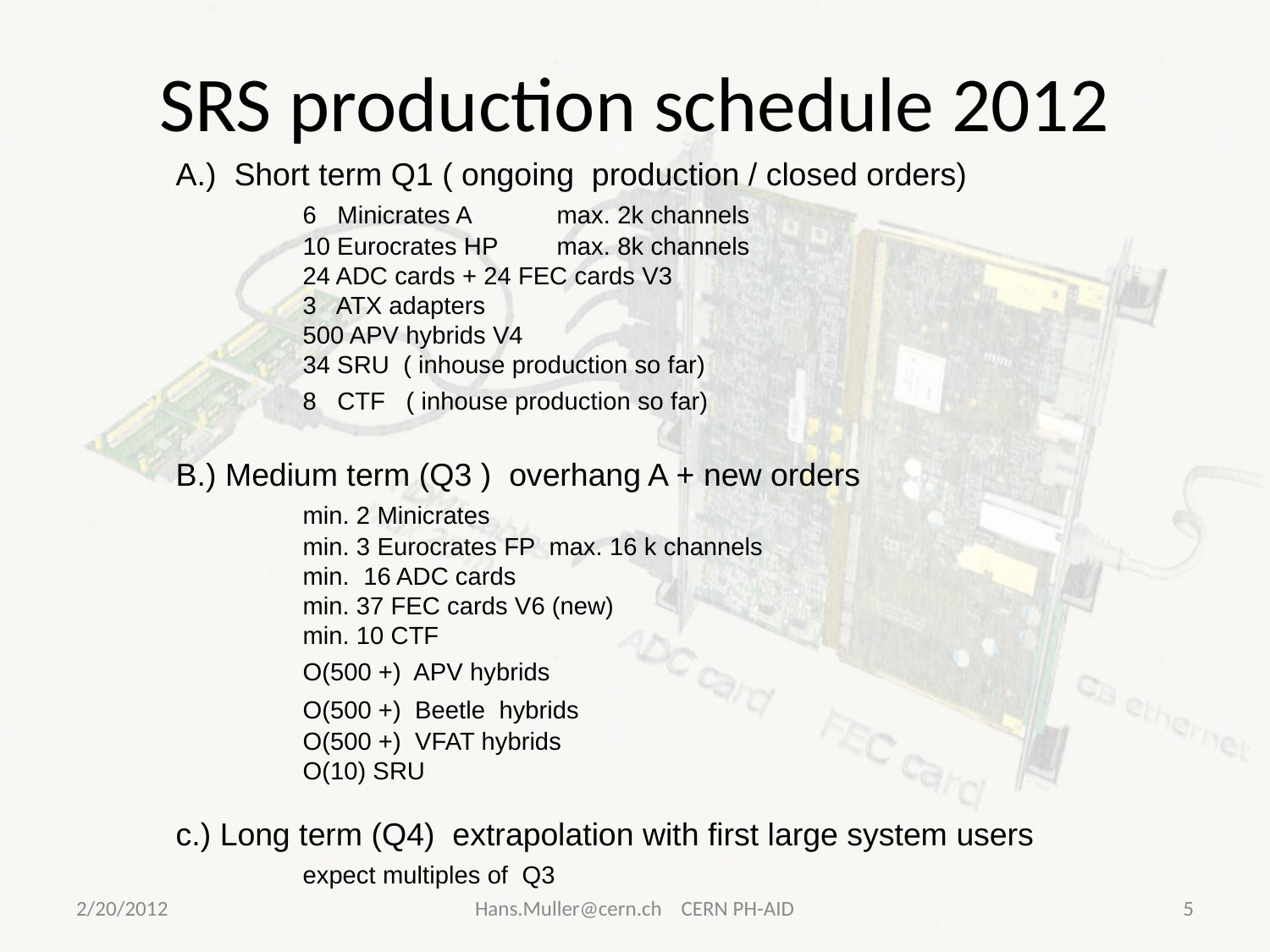

# SRS production schedule 2012
A.)  Short term Q1 ( ongoing  production / closed orders)
	6   Minicrates A	max. 2k channels
	10 Eurocrates HP	max. 8k channels
	24 ADC cards + 24 FEC cards V3
	3   ATX adapters
	500 APV hybrids V4
	34 SRU  ( inhouse production so far)
	8   CTF   ( inhouse production so far)

B.) Medium term (Q3 )  overhang A + new orders
	min. 2 Minicrates
	min. 3 Eurocrates FP  max. 16 k channels
	min.  16 ADC cards
	min. 37 FEC cards V6 (new)
	min. 10 CTF
	O(500 +)  APV hybrids
	O(500 +)  Beetle  hybrids
	O(500 +)  VFAT hybrids
	O(10) SRU

c.) Long term (Q4)  extrapolation with first large system users
	expect multiples of  Q3
2/20/2012
Hans.Muller@cern.ch    CERN PH-AID
5